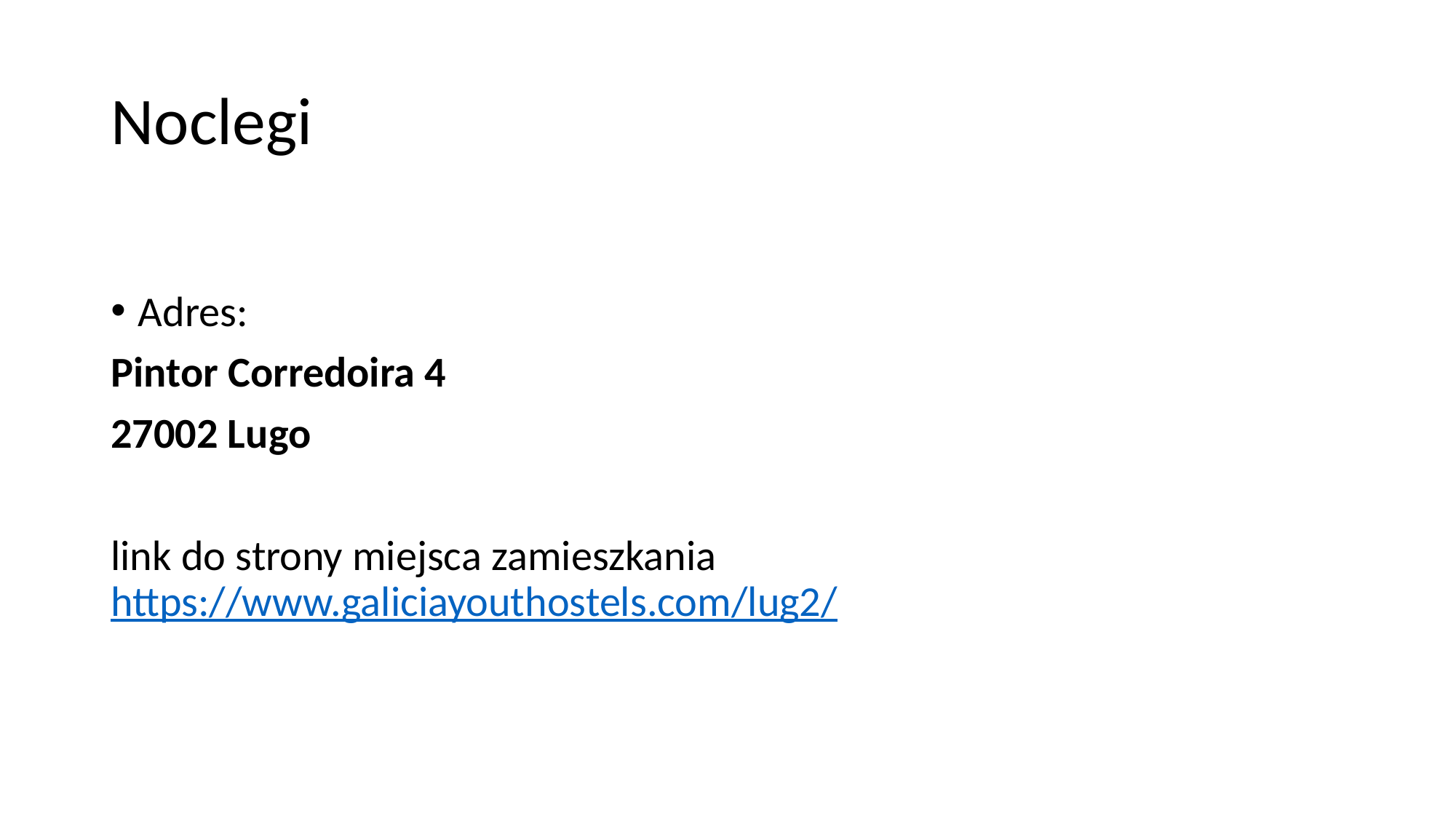

# Noclegi

Adres:
Pintor Corredoira 4
27002 Lugo

link do strony miejsca zamieszkania https://www.galiciayouthostels.com/lug2/